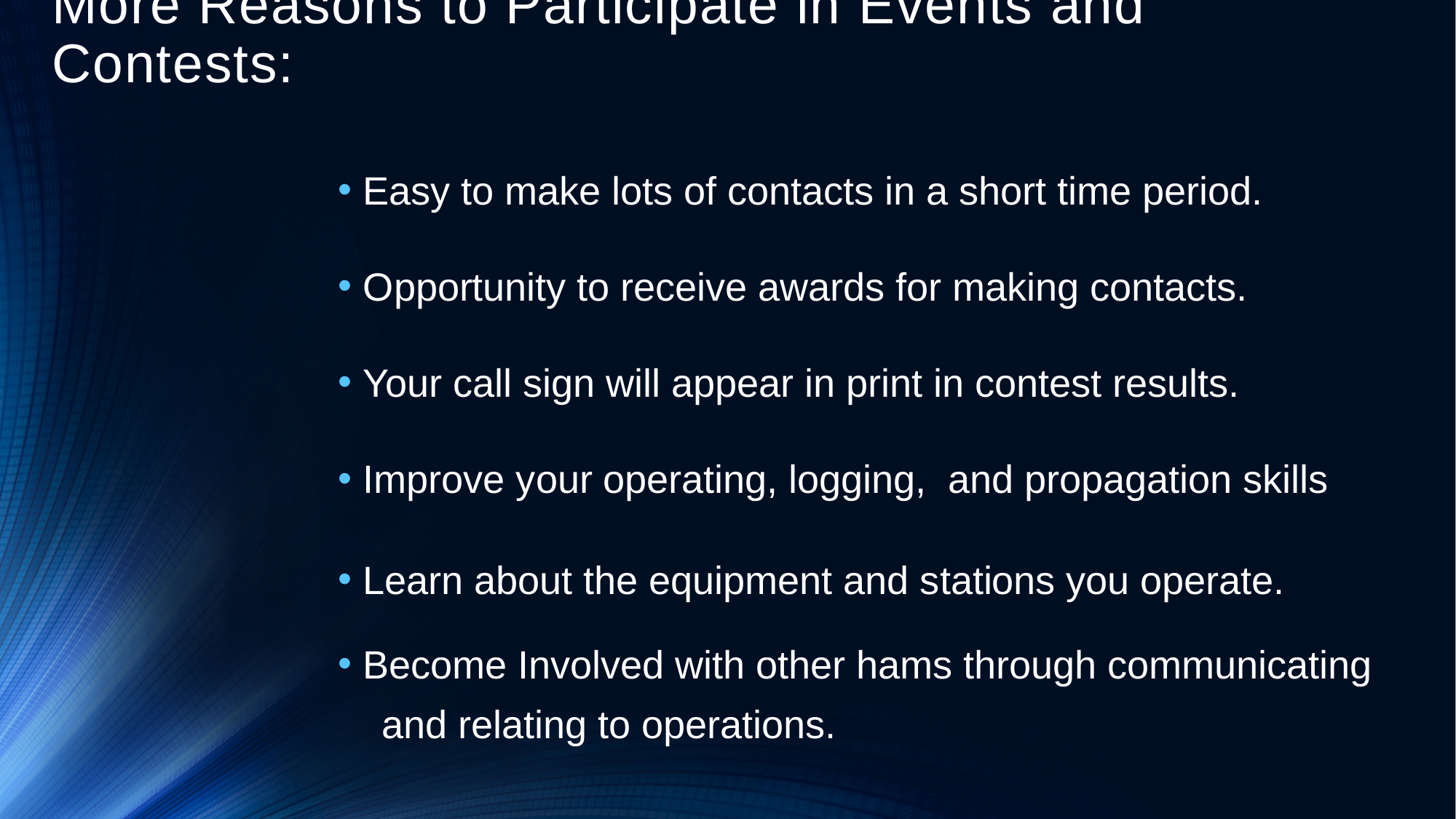

# More Reasons to Participate in Events and Contests:
Easy to make lots of contacts in a short time period.
Opportunity to receive awards for making contacts.
Your call sign will appear in print in contest results.
Improve your operating, logging,  and propagation skills
Learn about the equipment and stations you operate.
Become Involved with other hams through communicating
    and relating to operations.